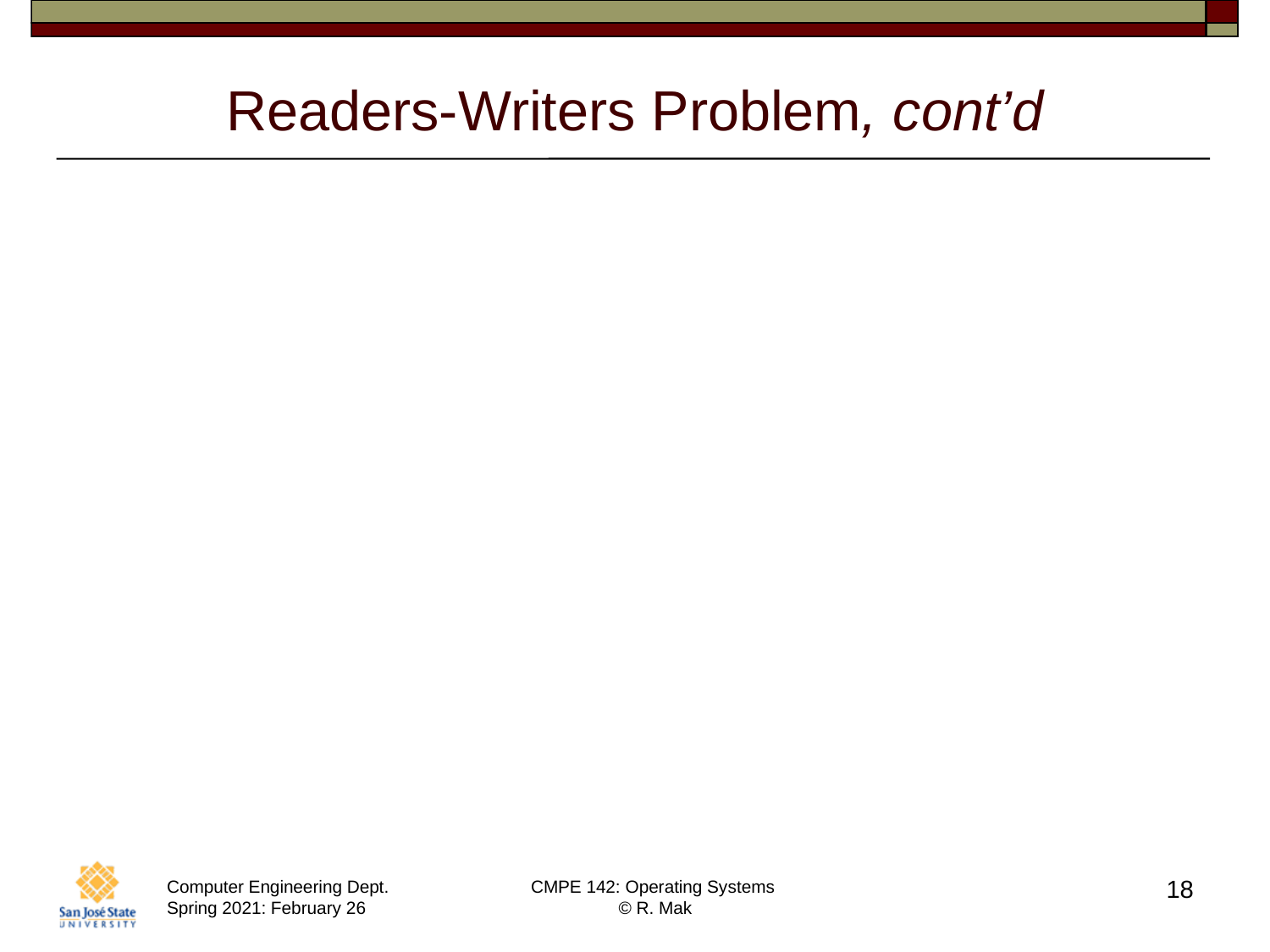

# Readers-Writers Problem, cont’d
Use file_semaphore to
synchronize access to the file.

The writer thread must always
wait on file_semaphore.

A writer process blocks another writer process.
A reader process blocks any writer process.
18